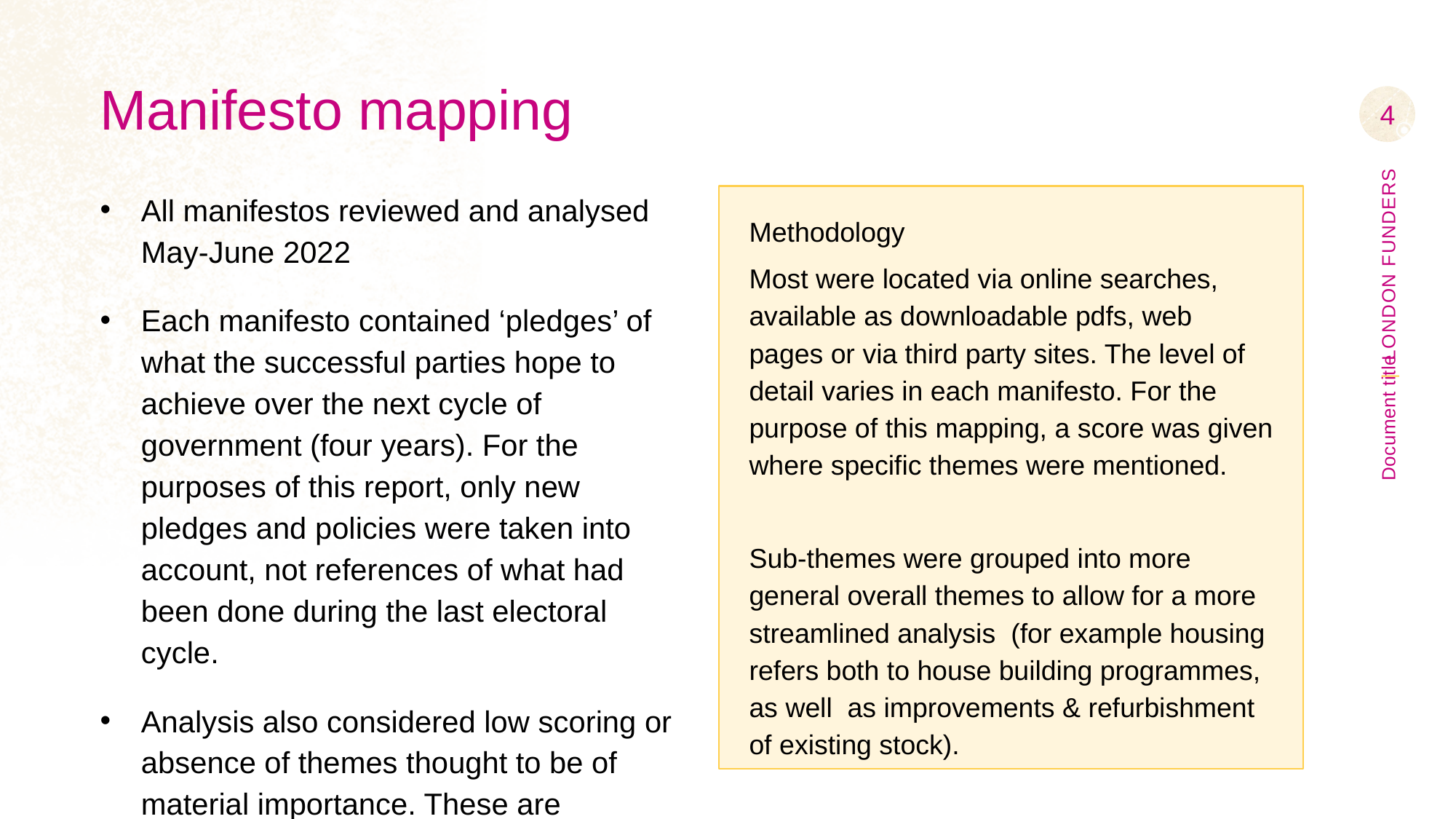

# Manifesto mapping
4
All manifestos reviewed and analysed May-June 2022
Each manifesto contained ‘pledges’ of what the successful parties hope to achieve over the next cycle of government (four years). For the purposes of this report, only new pledges and policies were taken into account, not references of what had been done during the last electoral cycle.
Analysis also considered low scoring or absence of themes thought to be of material importance. These are explored more in findings.

Methodology
Most were located via online searches, available as downloadable pdfs, web pages or via third party sites. The level of detail varies in each manifesto. For the purpose of this mapping, a score was given where specific themes were mentioned.

Sub-themes were grouped into more general overall themes to allow for a more streamlined analysis  (for example housing refers both to house building programmes, as well  as improvements & refurbishment of existing stock).
Document title